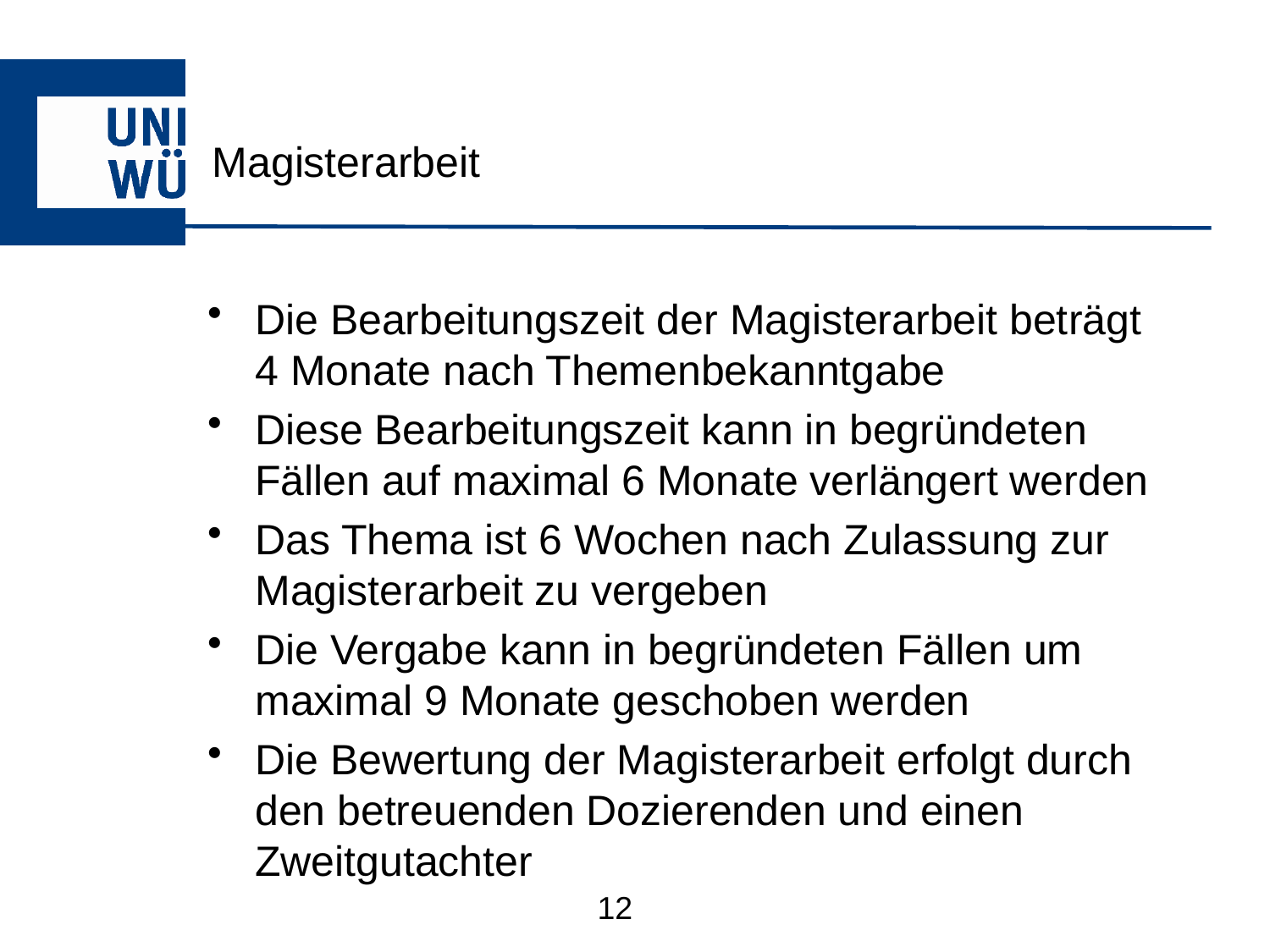

# Magisterarbeit
Die Bearbeitungszeit der Magisterarbeit beträgt
4 Monate nach Themenbekanntgabe
Diese Bearbeitungszeit kann in begründeten Fällen auf maximal 6 Monate verlängert werden
Das Thema ist 6 Wochen nach Zulassung zur Magisterarbeit zu vergeben
Die Vergabe kann in begründeten Fällen um maximal 9 Monate geschoben werden
Die Bewertung der Magisterarbeit erfolgt durch den betreuenden Dozierenden und einen Zweitgutachter